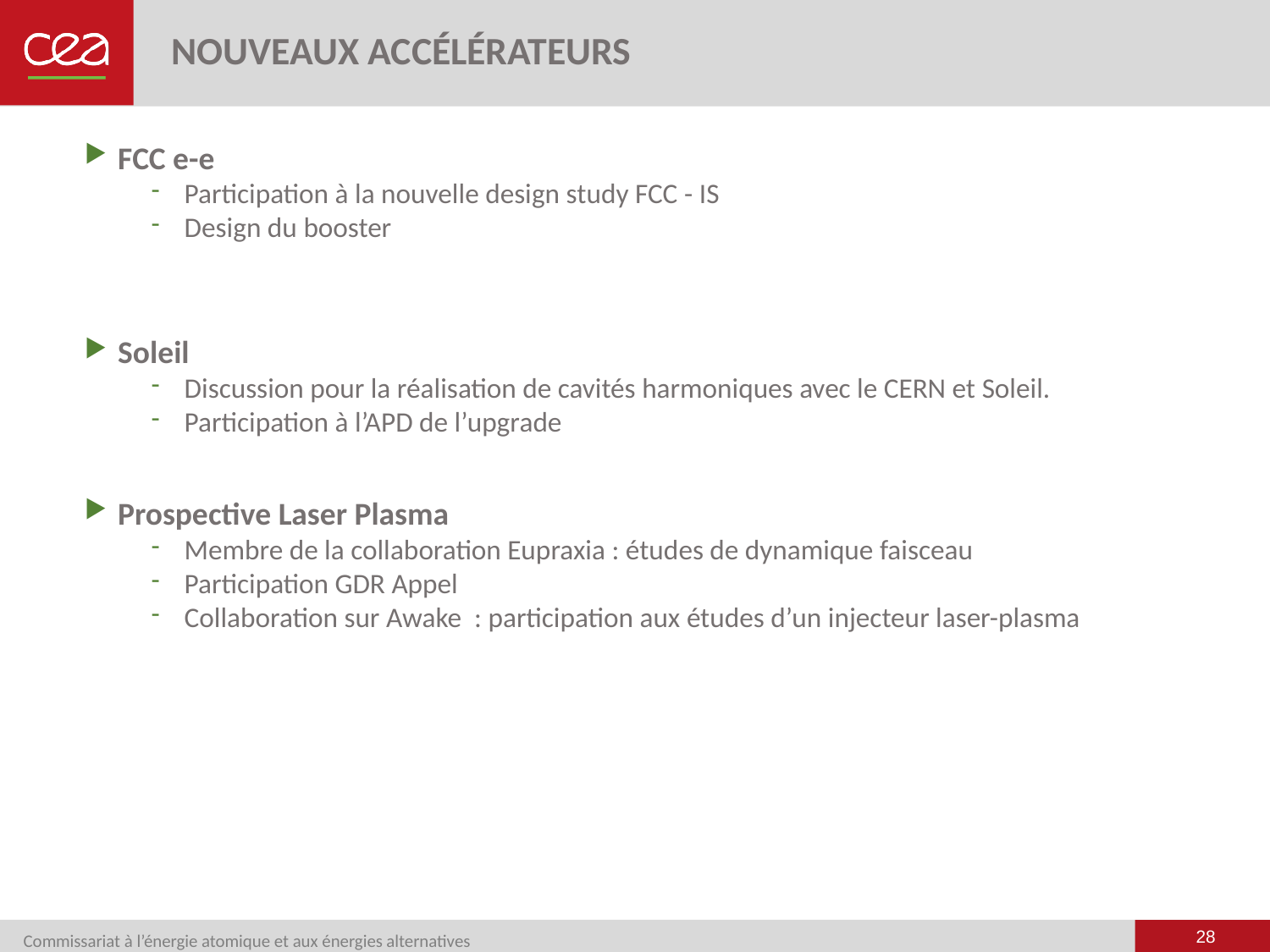

# Nouveaux accélérateurs
FCC e-e
Participation à la nouvelle design study FCC - IS
Design du booster

Soleil
Discussion pour la réalisation de cavités harmoniques avec le CERN et Soleil.
Participation à l’APD de l’upgrade

Prospective Laser Plasma
Membre de la collaboration Eupraxia : études de dynamique faisceau
Participation GDR Appel
Collaboration sur Awake  : participation aux études d’un injecteur laser-plasma

28